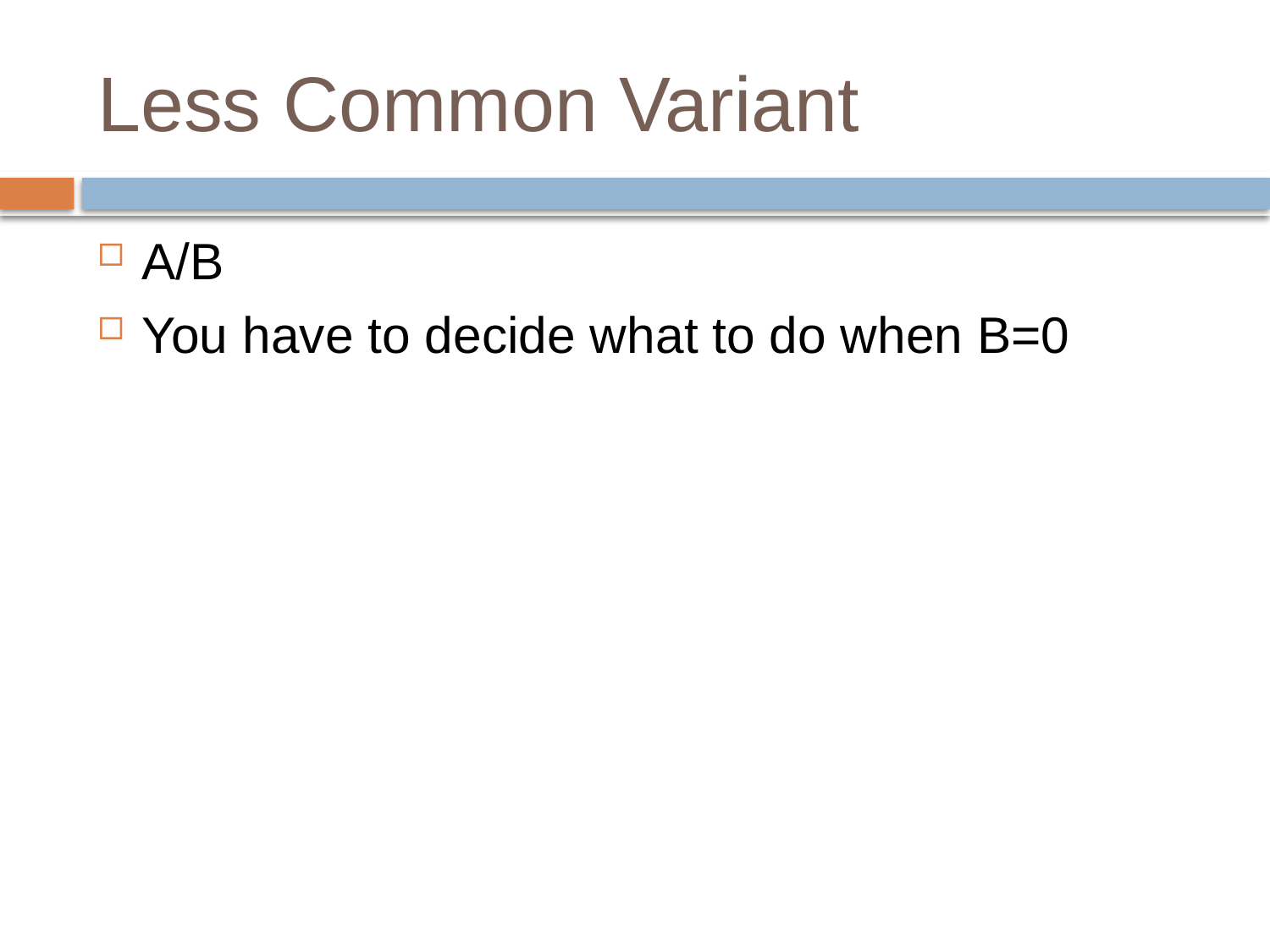

# Less Common Variant
A/B
You have to decide what to do when B=0